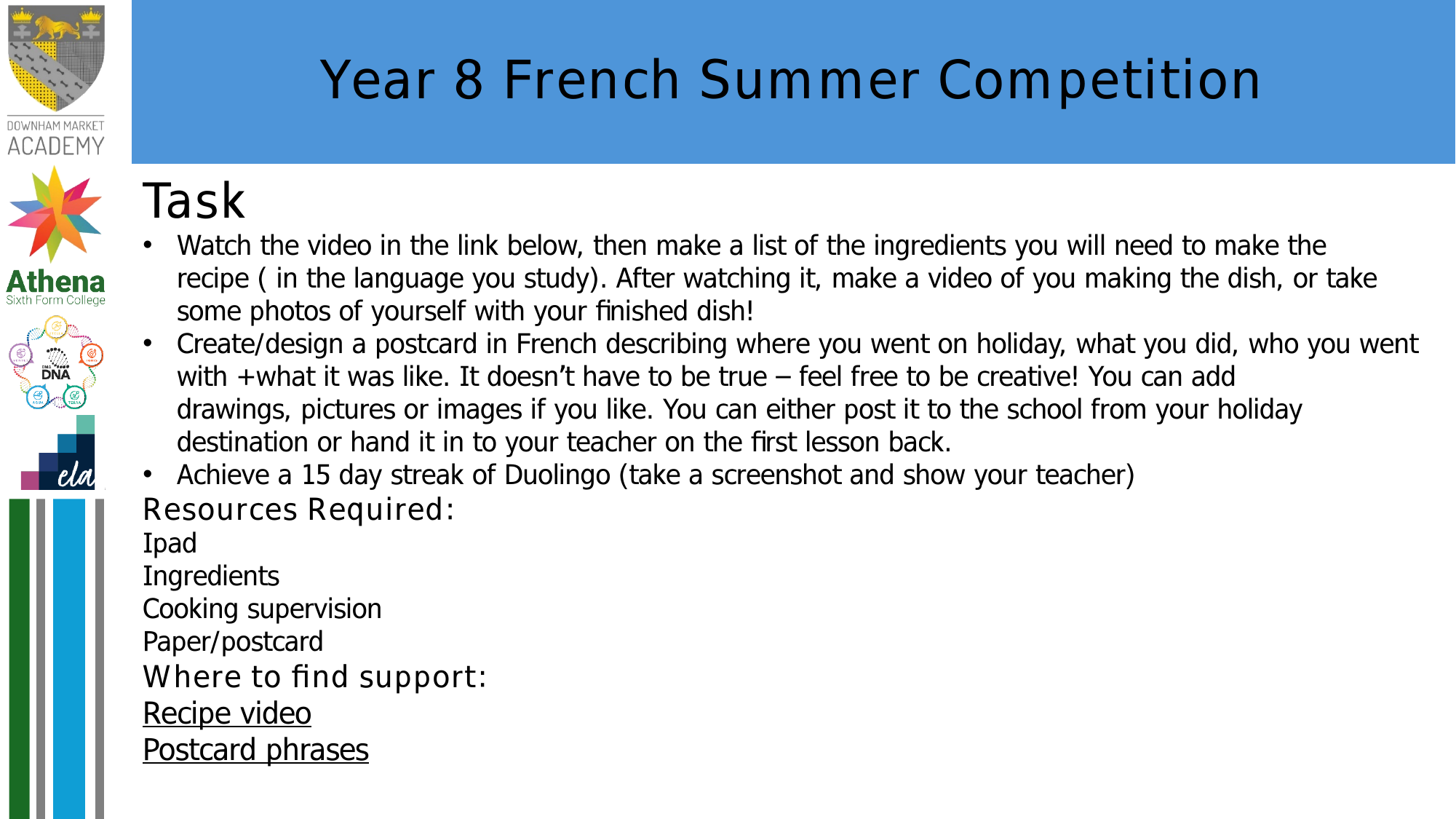

# Year 8 French Summer Competition

Task
Watch the video in the link below, then make a list of the ingredients you will need to make the recipe ( in the language you study). After watching it, make a video of you making the dish, or take some photos of yourself with your finished dish!
Create/design a postcard in French describing where you went on holiday, what you did, who you went with +what it was like. It doesn’t have to be true – feel free to be creative! You can add drawings, pictures or images if you like. You can either post it to the school from your holiday destination or hand it in to your teacher on the first lesson back.
Achieve a 15 day streak of Duolingo (take a screenshot and show your teacher)
Resources Required:
Ipad
Ingredients
Cooking supervision
Paper/postcard
Where to find support:
Recipe video
Postcard phrases